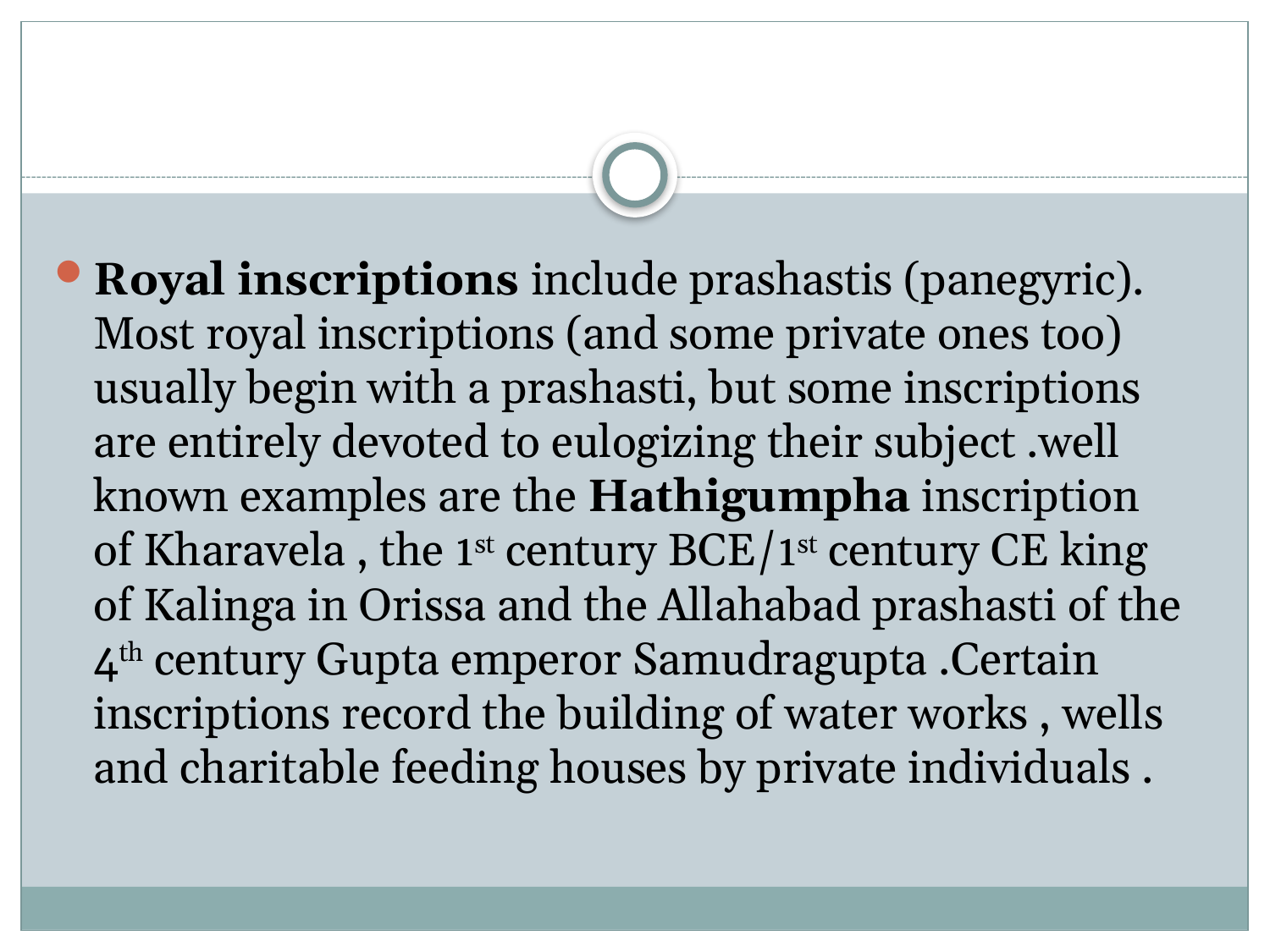

Royal inscriptions include prashastis (panegyric). Most royal inscriptions (and some private ones too) usually begin with a prashasti, but some inscriptions are entirely devoted to eulogizing their subject .well known examples are the Hathigumpha inscription of Kharavela , the 1st century BCE/1st century CE king of Kalinga in Orissa and the Allahabad prashasti of the 4th century Gupta emperor Samudragupta .Certain inscriptions record the building of water works , wells and charitable feeding houses by private individuals .